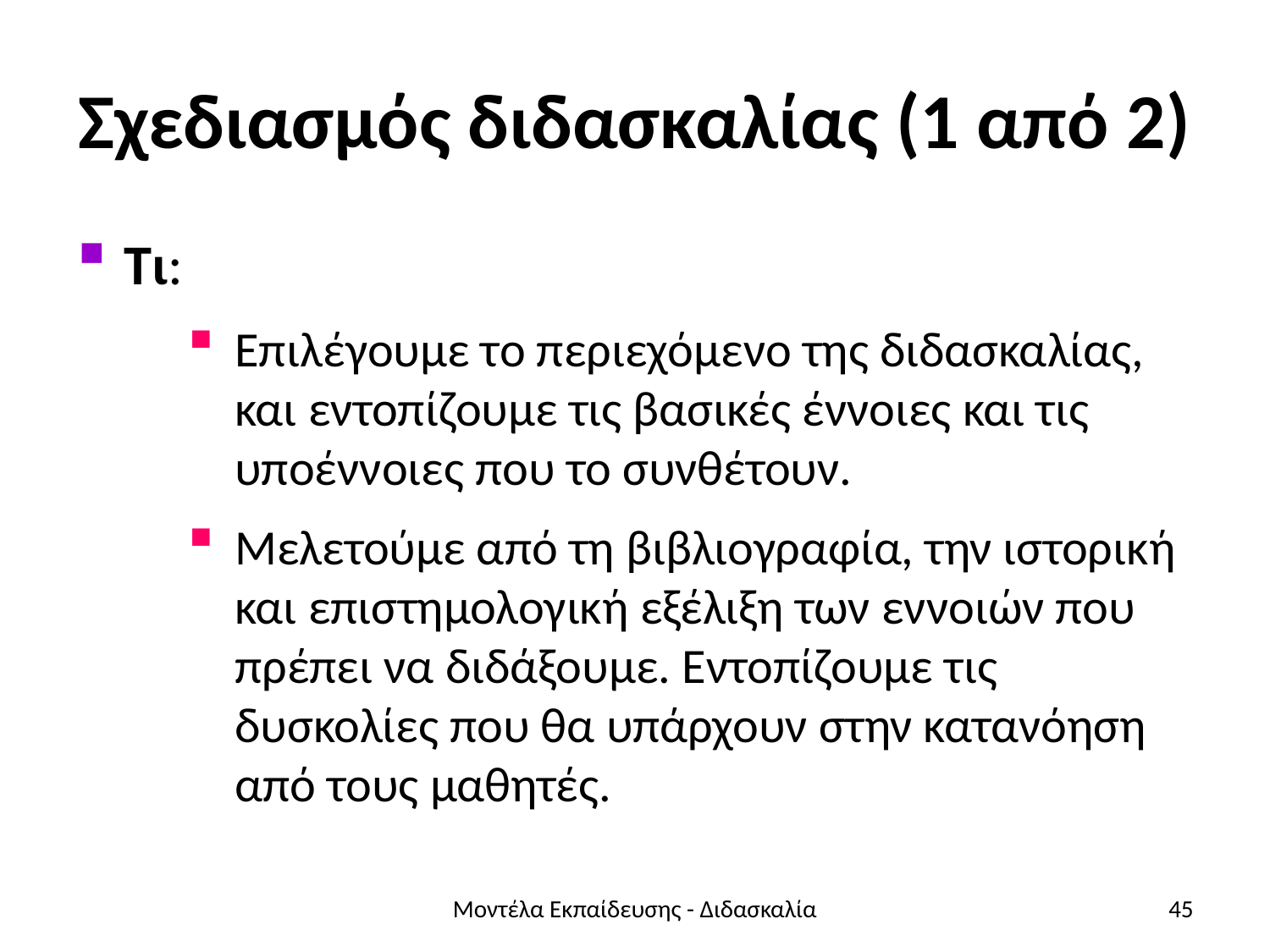

# Σχεδιασμός διδασκαλίας (1 από 2)
Τι:
Επιλέγουμε το περιεχόμενο της διδασκαλίας, και εντοπίζουμε τις βασικές έννοιες και τις υποέννοιες που το συνθέτουν.
Μελετούμε από τη βιβλιογραφία, την ιστορική και επιστημολογική εξέλιξη των εννοιών που πρέπει να διδάξουμε. Εντοπίζουμε τις δυσκολίες που θα υπάρχουν στην κατανόηση από τους μαθητές.

Μοντέλα Εκπαίδευσης - Διδασκαλία
45